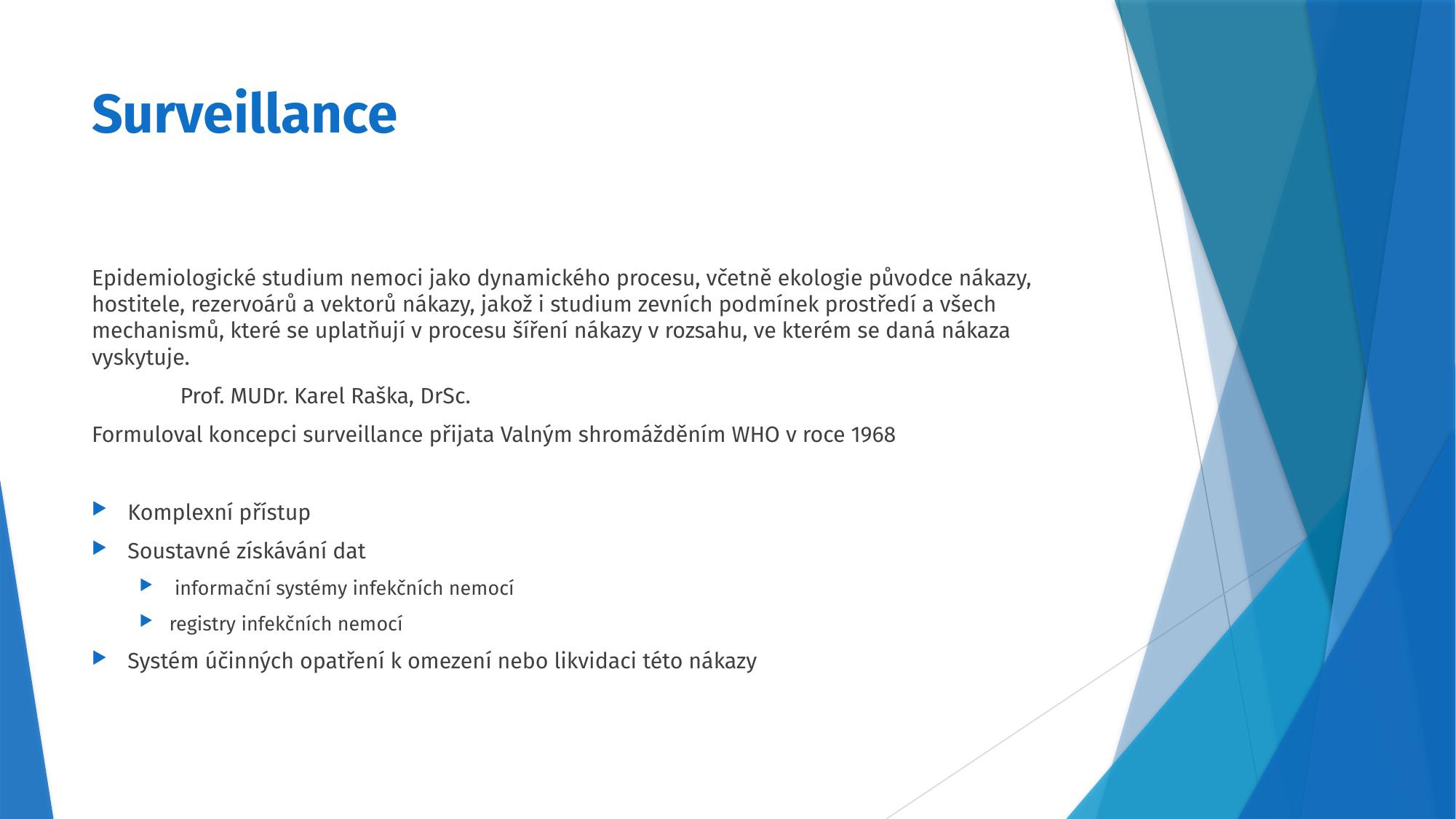

# Surveillance
Epidemiologické studium nemoci jako dynamického procesu, včetně ekologie původce nákazy, hostitele, rezervoárů a vektorů nákazy, jakož i studium zevních podmínek prostředí a všech mechanismů, které se uplatňují v procesu šíření nákazy v rozsahu, ve kterém se daná nákaza vyskytuje.
			Prof. MUDr. Karel Raška, DrSc.
Formuloval koncepci surveillance přijata Valným shromážděním WHO v roce 1968

Komplexní přístup
Soustavné získávání dat
 informační systémy infekčních nemocí
registry infekčních nemocí
Systém účinných opatření k omezení nebo likvidaci této nákazy